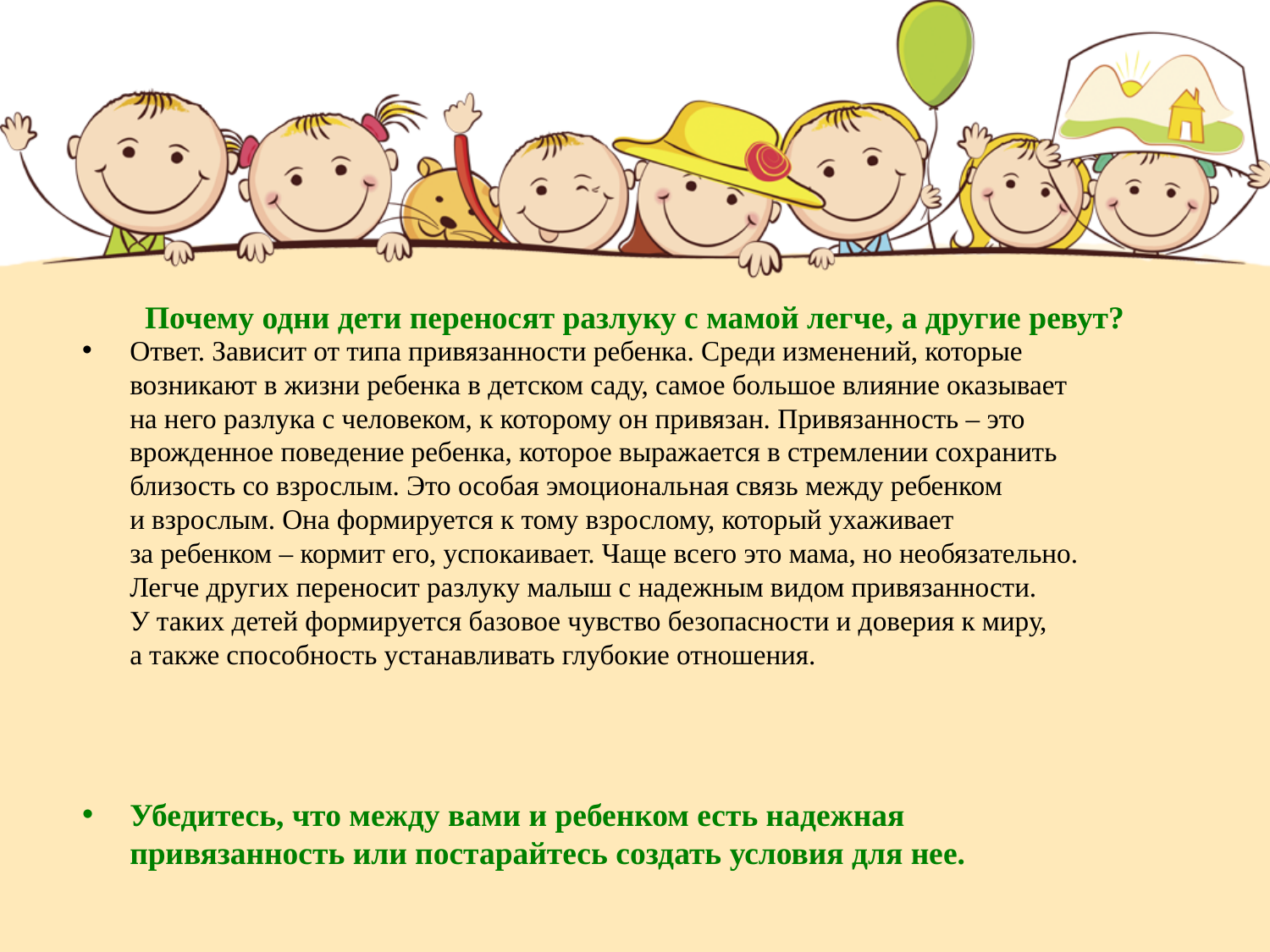

# Почему одни дети переносят разлуку с мамой легче, а другие ревут?
Ответ. Зависит от типа привязанности ребенка. Среди изменений, которые возникают в жизни ребенка в детском саду, самое большое влияние оказывает на него разлука с человеком, к которому он привязан. Привязанность – это врожденное поведение ребенка, которое выражается в стремлении сохранить близость со взрослым. Это особая эмоциональная связь между ребенком и взрослым. Она формируется к тому взрослому, который ухаживает за ребенком – кормит его, успокаивает. Чаще всего это мама, но необязательно. Легче других переносит разлуку малыш с надежным видом привязанности. У таких детей формируется базовое чувство безопасности и доверия к миру, а также способность устанавливать глубокие отношения.

Убедитесь, что между вами и ребенком есть надежная привязанность или постарайтесь создать условия для нее.